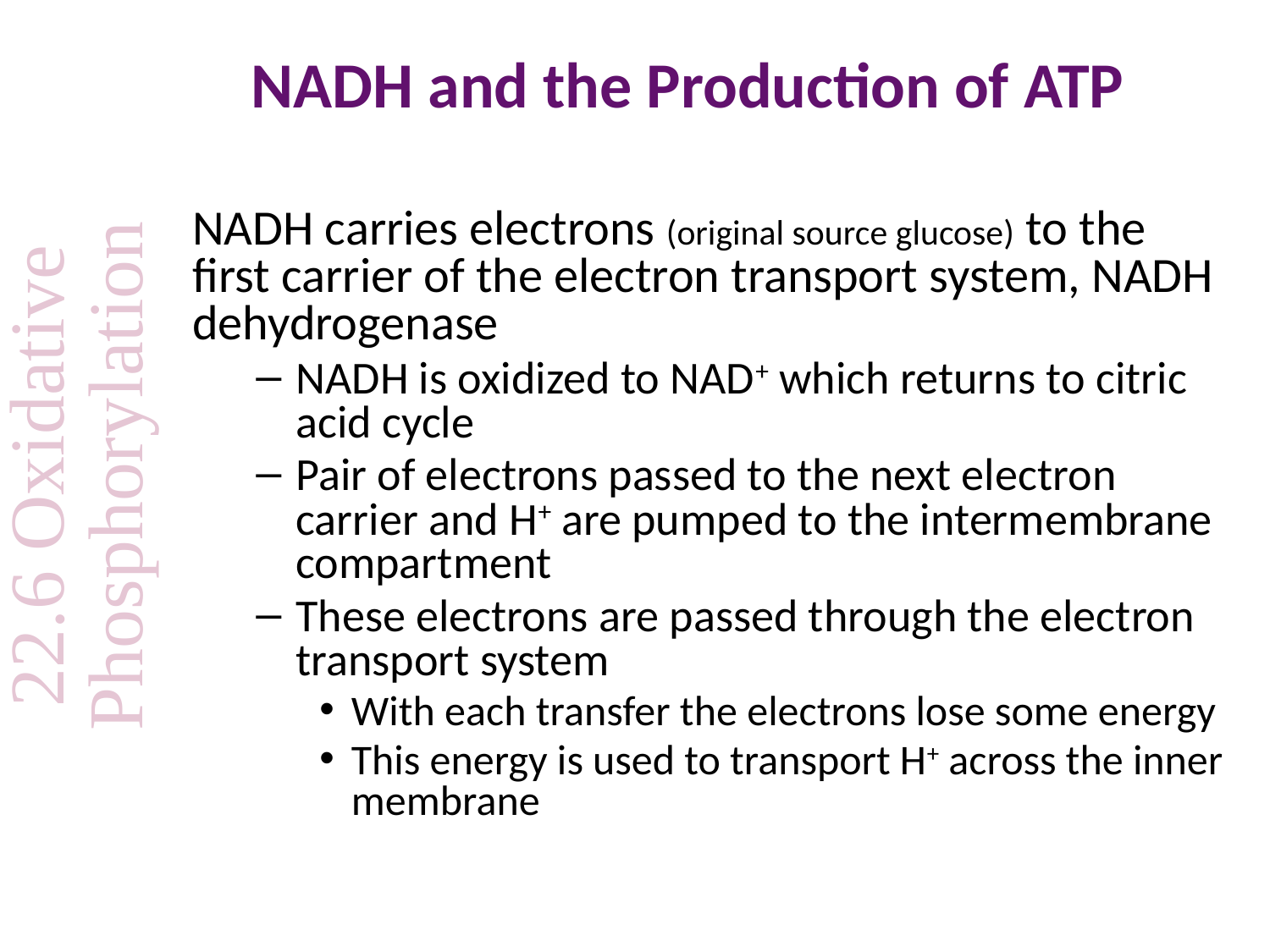

# NADH and the Production of ATP
NADH carries electrons (original source glucose) to the first carrier of the electron transport system, NADH dehydrogenase
NADH is oxidized to NAD+ which returns to citric acid cycle
Pair of electrons passed to the next electron carrier and H+ are pumped to the intermembrane compartment
These electrons are passed through the electron transport system
With each transfer the electrons lose some energy
This energy is used to transport H+ across the inner membrane

22.6 Oxidative Phosphorylation